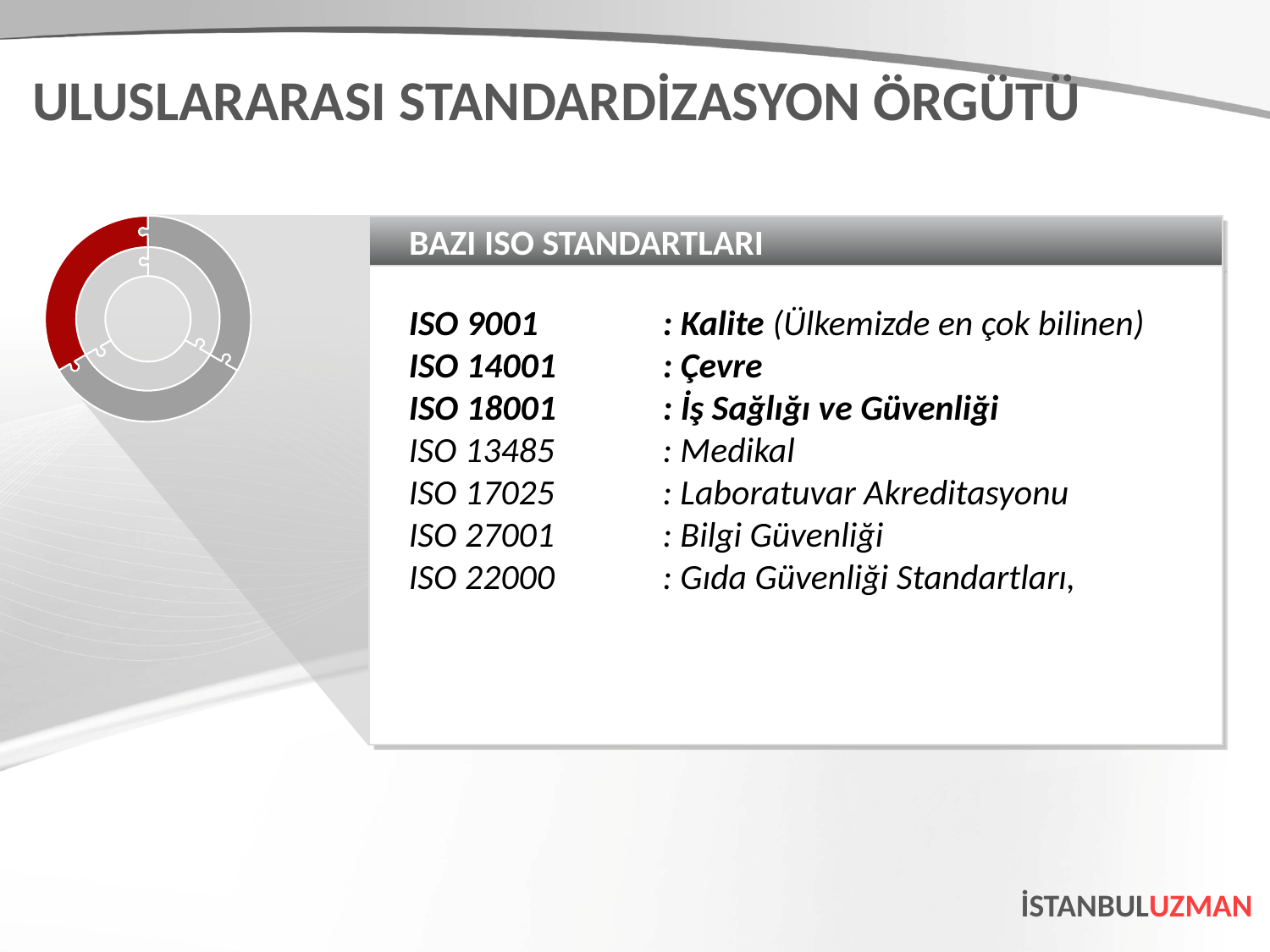

ULUSLARARASI STANDARDİZASYON ÖRGÜTÜ

BAZI ISO STANDARTLARI

ISO 9001	: Kalite (Ülkemizde en çok bilinen)
ISO 14001 	: Çevre
ISO 18001	: İş Sağlığı ve Güvenliği
ISO 13485	: Medikal
ISO 17025 	: Laboratuvar Akreditasyonu
ISO 27001	: Bilgi Güvenliği
ISO 22000 	: Gıda Güvenliği Standartları,

İSTANBULUZMAN